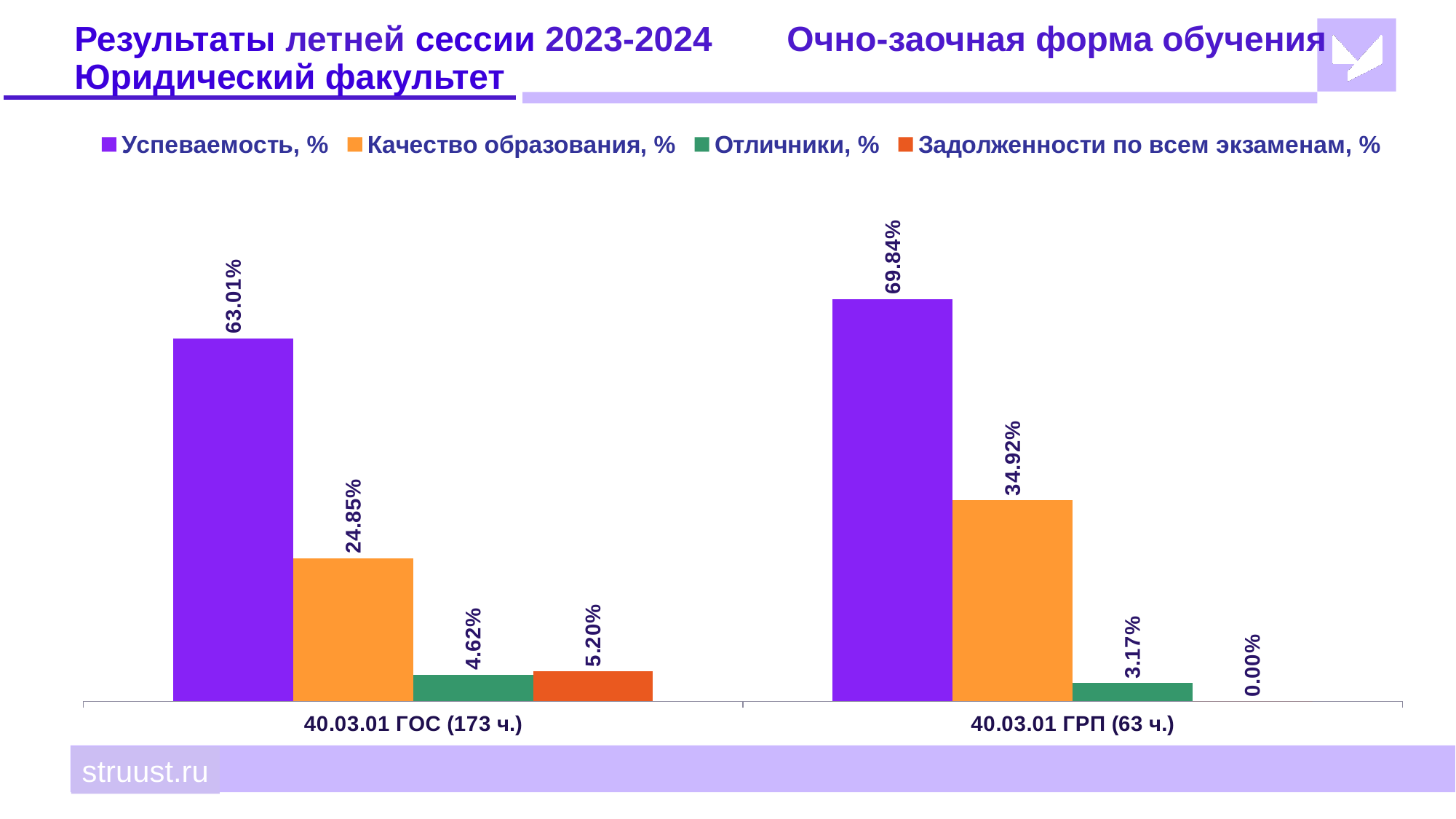

# Результаты летней сессии 2023-2024	      Очно-заочная форма обучения Юридический факультет

### Chart

| Category | Успеваемость, % | Качество образования, % | Отличники, % | Задолженности по всем экзаменам, %  |
|---|---|---|---|---|
| 40.03.01 ГОС (173 ч.) | 0.6301 | 0.2485 | 0.0462 | 0.052 |
| 40.03.01 ГРП (63 ч.) | 0.6984 | 0.3492 | 0.0317 | 0.0 |
struust.ru